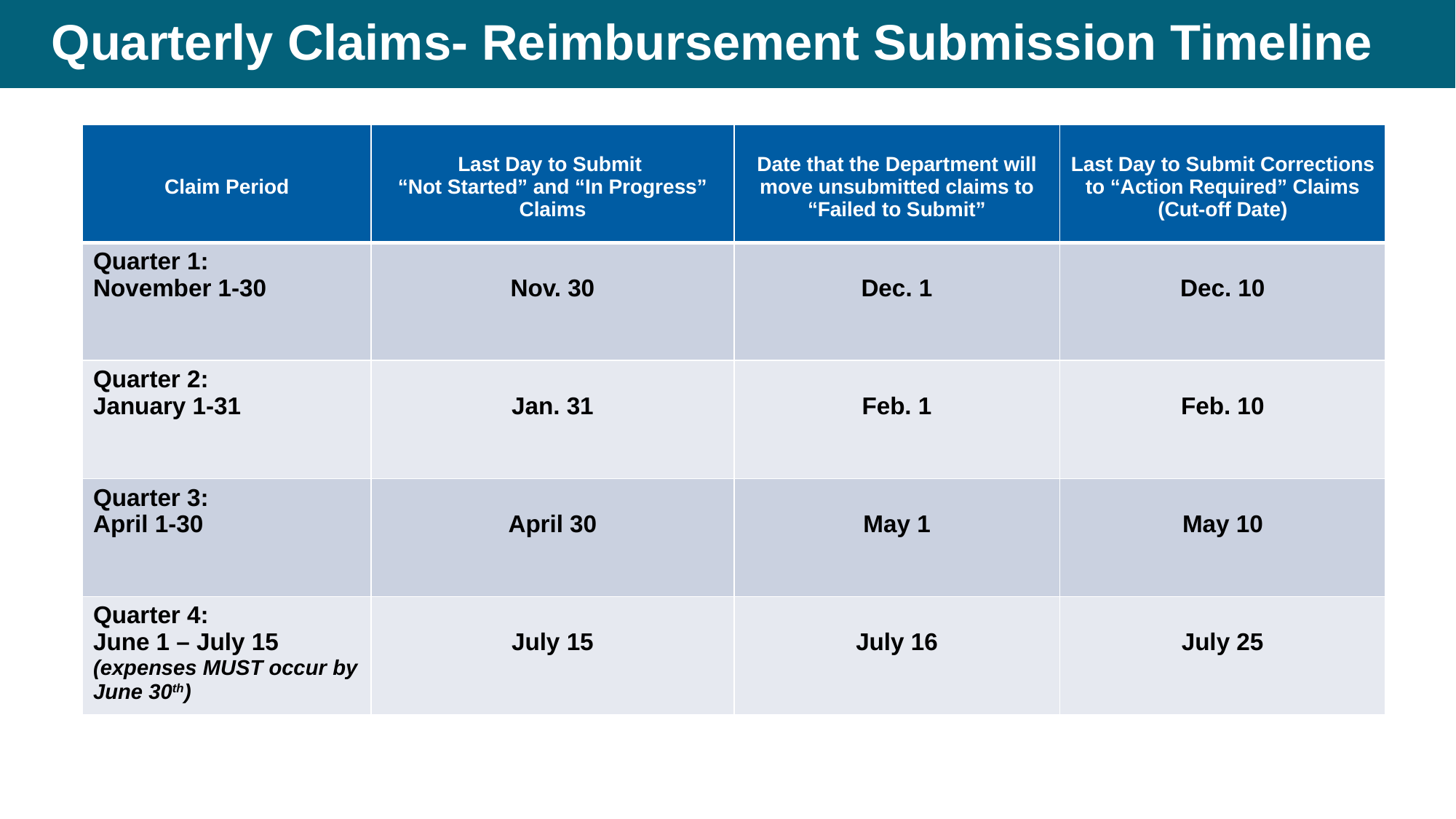

# Quarterly Claims- Reimbursement Submission Timeline
| Claim Period | Last Day to Submit “Not Started” and “In Progress” Claims | Date that the Department will move unsubmitted claims to “Failed to Submit” | Last Day to Submit Corrections to “Action Required” Claims (Cut-off Date) |
| --- | --- | --- | --- |
| Quarter 1: November 1-30 | Nov. 30 | Dec. 1 | Dec. 10 |
| Quarter 2: January 1-31 | Jan. 31 | Feb. 1 | Feb. 10 |
| Quarter 3: April 1-30 | April 30 | May 1 | May 10 |
| Quarter 4: June 1 – July 15 (expenses MUST occur by June 30th) | July 15 | July 16 | July 25 |